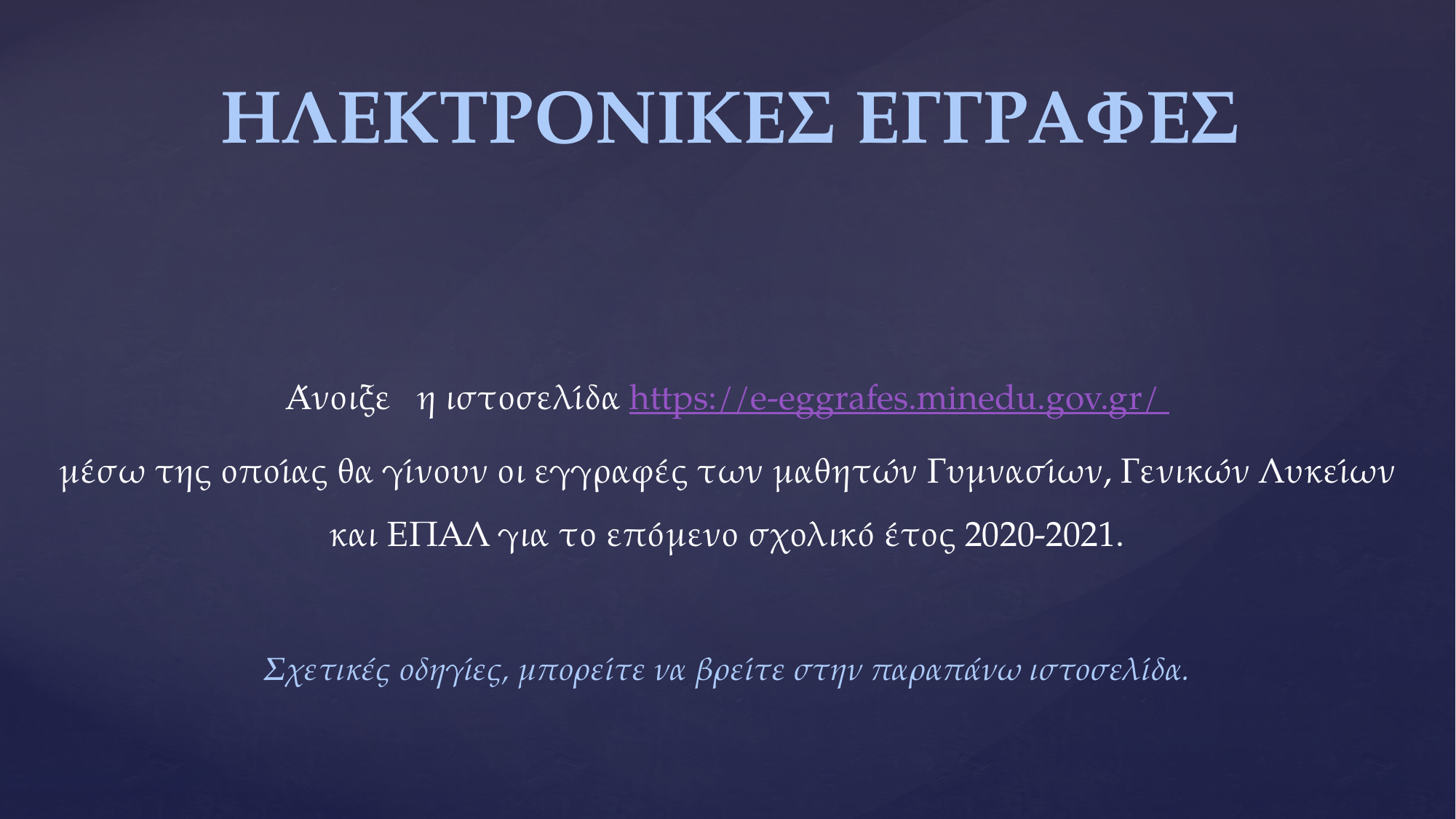

# ΗΛΕΚΤΡΟΝΙΚΕΣ ΕΓΓΡΑΦΕΣ
​Άνοιξε   η ιστοσελίδα ​https://e-eggrafes.minedu.gov.gr/
μέσω της οποίας θα γίνουν οι εγγραφές των μαθητών Γυμνασίων, Γενικών Λυκείων και ΕΠΑΛ για το επόμενο σχολικό έτος 2020-2021.

Σχετικές οδηγίες, μπορείτε να βρείτε στην παραπάνω ιστοσελίδα.